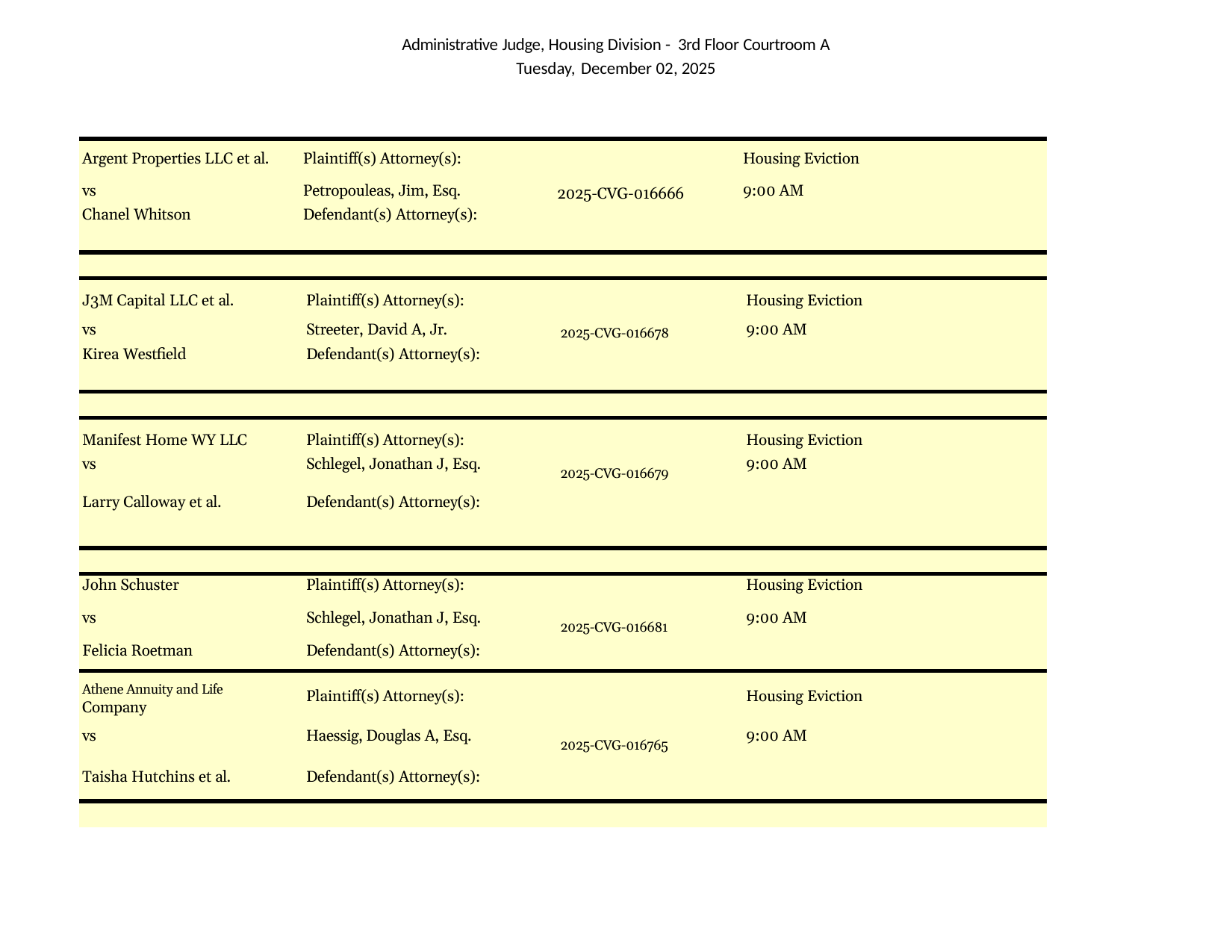

Administrative Judge, Housing Division - 3rd Floor Courtroom A Tuesday, December 02, 2025
| Argent Properties LLC et al. | Plaintiff(s) Attorney(s): |  | Housing Eviction |
| --- | --- | --- | --- |
| vs | Petropouleas, Jim, Esq. | 2025-CVG-016666 | 9:00 AM |
| Chanel Whitson | Defendant(s) Attorney(s): |  |  |
|  |  |  |  |
| J3M Capital LLC et al. Plaintiff(s) Attorney(s): Housing Eviction vs Streeter, David A, Jr. 2025-CVG-016678 9:00 AM Kirea Westfield Defendant(s) Attorney(s): |  |  |  |
|  |  |  |  |
| Manifest Home WY LLC Plaintiff(s) Attorney(s): Housing Eviction vs Schlegel, Jonathan J, Esq. 2025-CVG-016679 9:00 AM Larry Calloway et al. Defendant(s) Attorney(s): |  |  |  |
|  |  |  |  |
| John Schuster Plaintiff(s) Attorney(s): Housing Eviction vs Schlegel, Jonathan J, Esq. 2025-CVG-016681 9:00 AM Felicia Roetman Defendant(s) Attorney(s): |  |  |  |
| Athene Annuity and Life Plaintiff(s) Attorney(s): Housing Eviction Company vs Haessig, Douglas A, Esq. 2025-CVG-016765 9:00 AM Taisha Hutchins et al. Defendant(s) Attorney(s): |  |  |  |
|  |  |  |  |